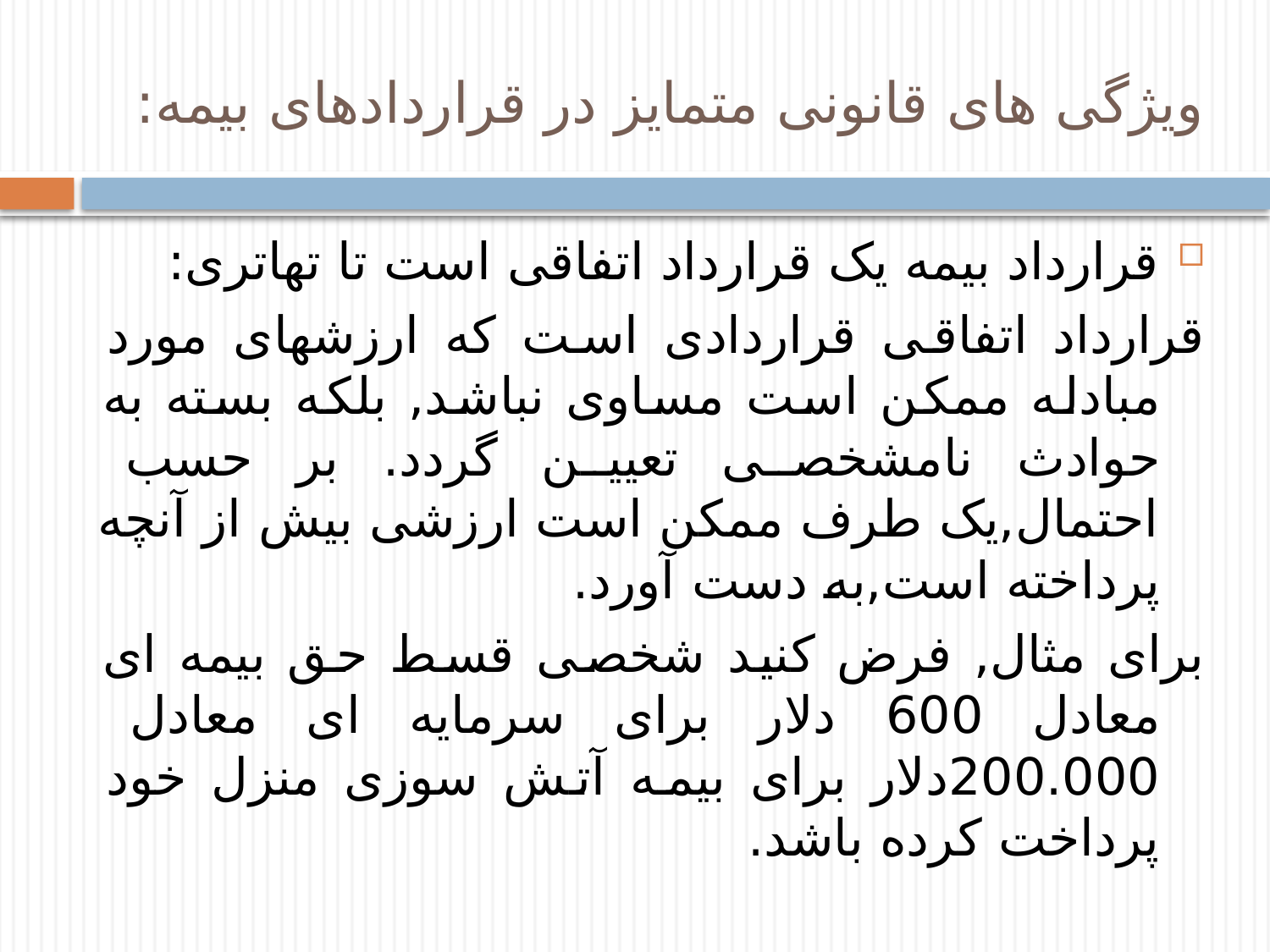

# ویژگی های قانونی متمایز در قراردادهای بیمه:
قرارداد بیمه یک قرارداد اتفاقی است تا تهاتری:
قرارداد اتفاقی قراردادی است که ارزشهای مورد مبادله ممکن است مساوی نباشد, بلکه بسته به حوادث نامشخصی تعیین گردد. بر حسب احتمال,یک طرف ممکن است ارزشی بیش از آنچه پرداخته است,به دست آورد.
برای مثال, فرض کنید شخصی قسط حق بیمه ای معادل 600 دلار برای سرمایه ای معادل 200.000دلار برای بیمه آتش سوزی منزل خود پرداخت کرده باشد.